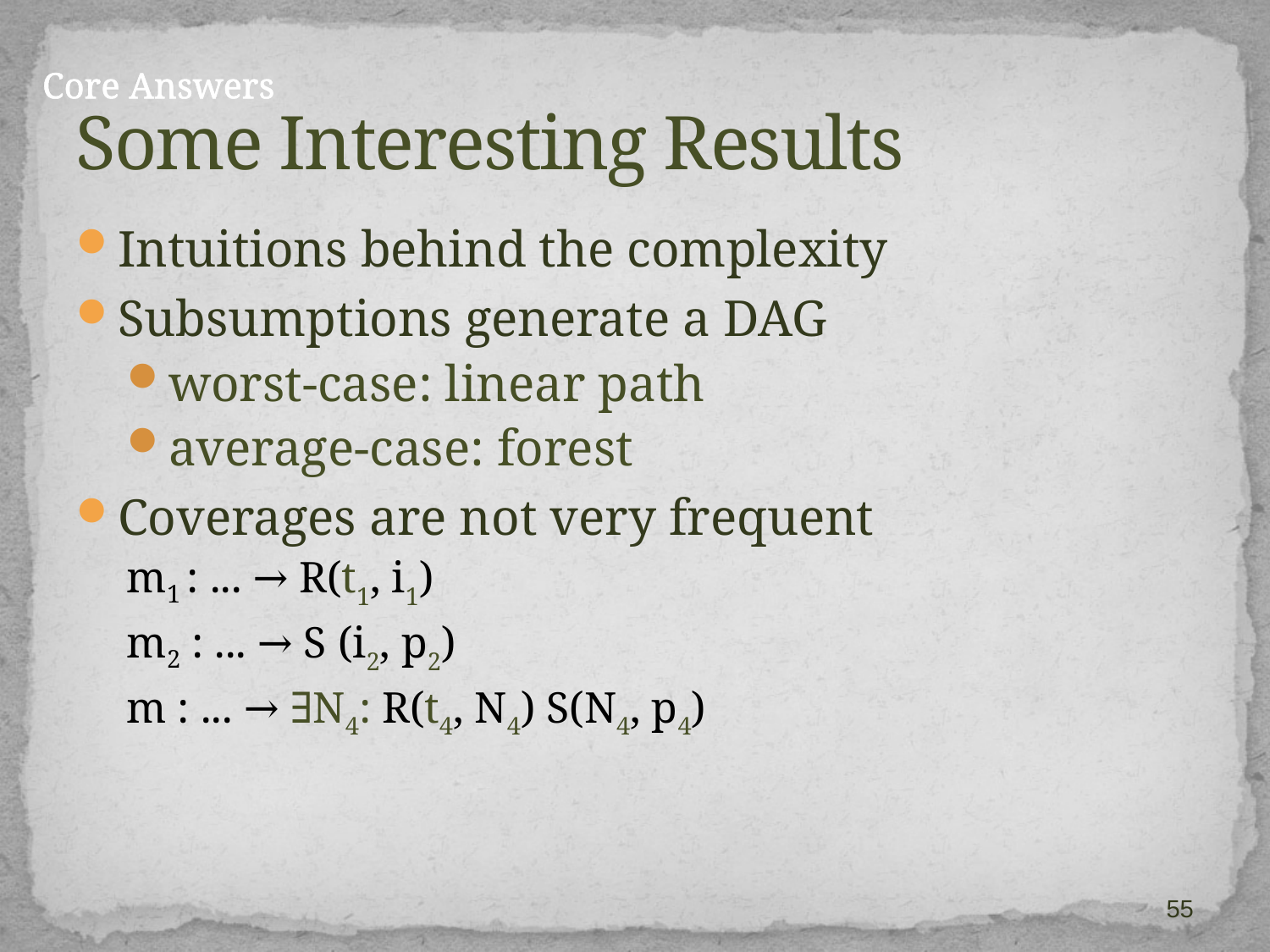

# Some Interesting Results
Core Answers
Intuitions behind the complexity
Subsumptions generate a DAG
worst-case: linear path
average-case: forest
Coverages are not very frequent
m1 : ... → R(t1, i1)
m2 : ... → S (i2, p2)
m : ... → ∃N4: R(t4, N4) S(N4, p4)

55